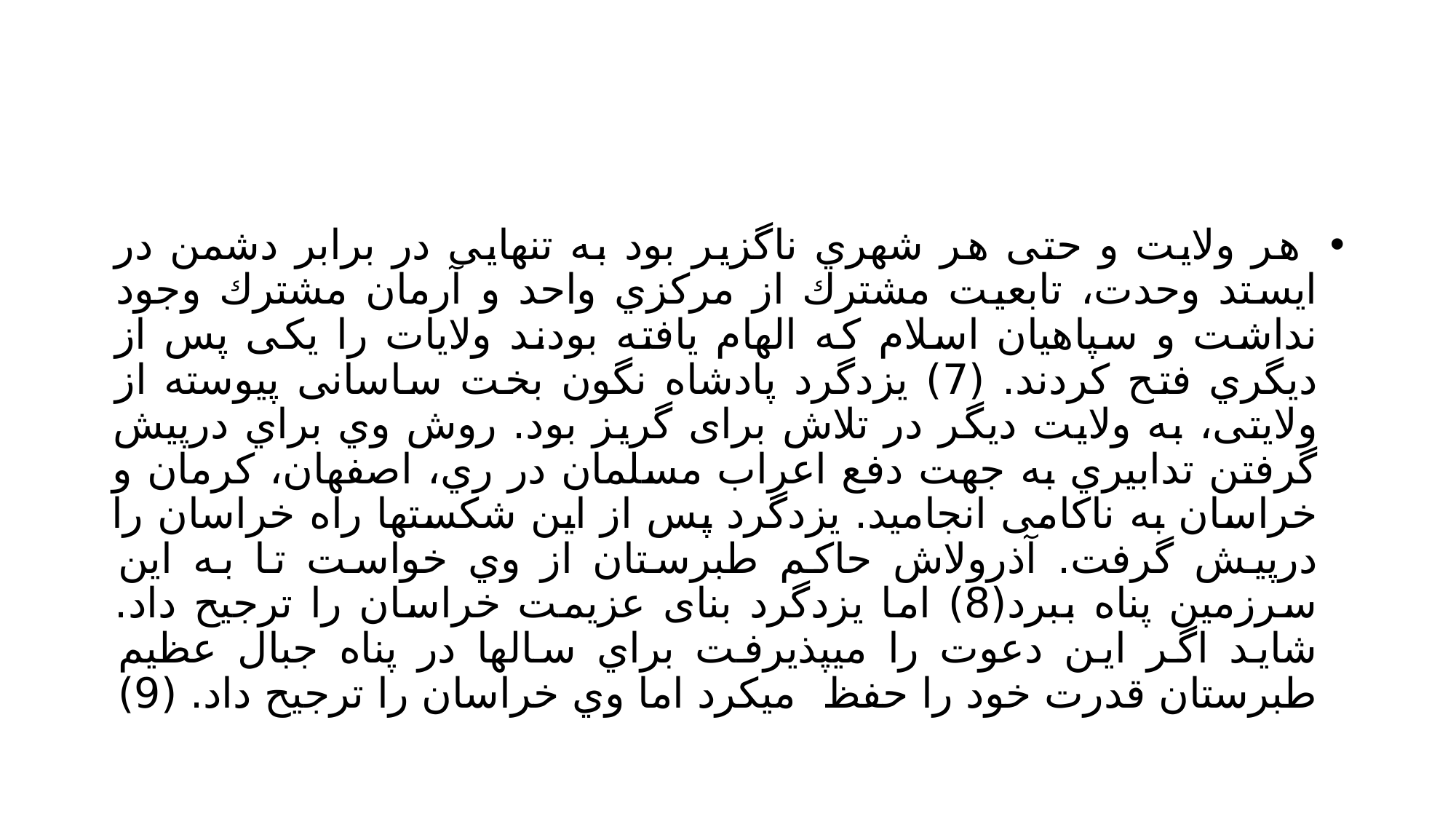

#
 هر ولایت و حتی هر شهري ناگزیر بود به تنهایی در برابر دشمن در ایستد وحدت، تابعیت مشترك از مرکزي واحد و آرمان مشترك وجود نداشت و سپاهیان اسلام که الهام یافته بودند ولایات را یکی پس از دیگري فتح کردند. (7) یزدگرد پادشاه نگون بخت ساسانی پیوسته از ولایتی، به ولایت دیگر در تلاش برای گریز بود. روش وي براي درپیش گرفتن تدابیري به جهت دفع اعراب مسلمان در ري، اصفهان، کرمان و خراسان به ناکامی انجامید. یزدگرد پس از این شکستها راه خراسان را درپیش گرفت. آذرولاش حاکم طبرستان از وي خواست تا به این سرزمین پناه ببرد(8) اما یزدگرد بنای عزیمت خراسان را ترجیح داد. شاید اگر این دعوت را میپذیرفت براي سالها در پناه جبال عظیم طبرستان قدرت خود را حفظ  میکرد اما وي خراسان را ترجیح داد. (9)